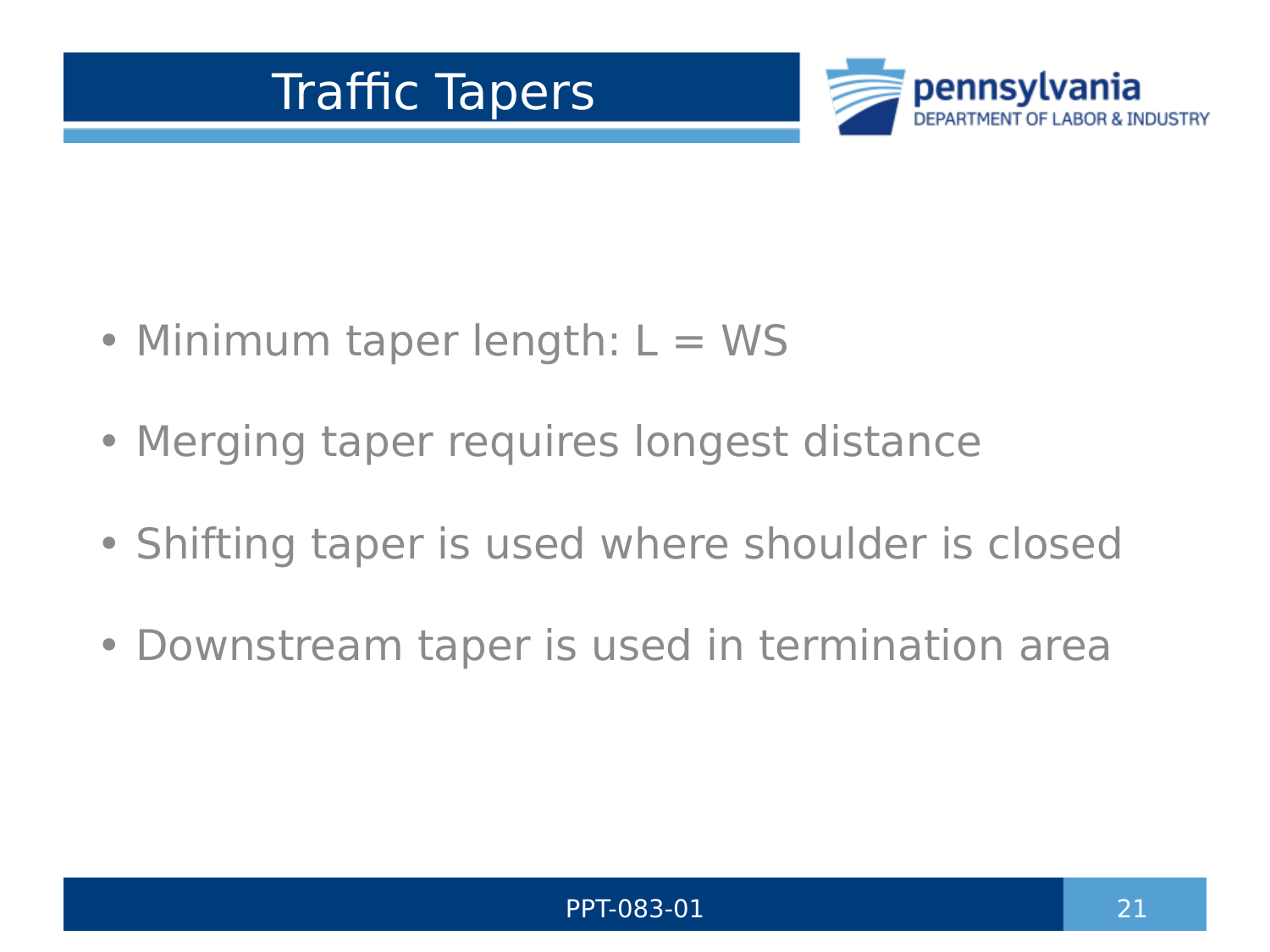

# Traffic Tapers
• Minimum taper length: L = WS

• Merging taper requires longest distance

• Shifting taper is used where shoulder is closed

• Downstream taper is used in termination area
PPT-083-01
21